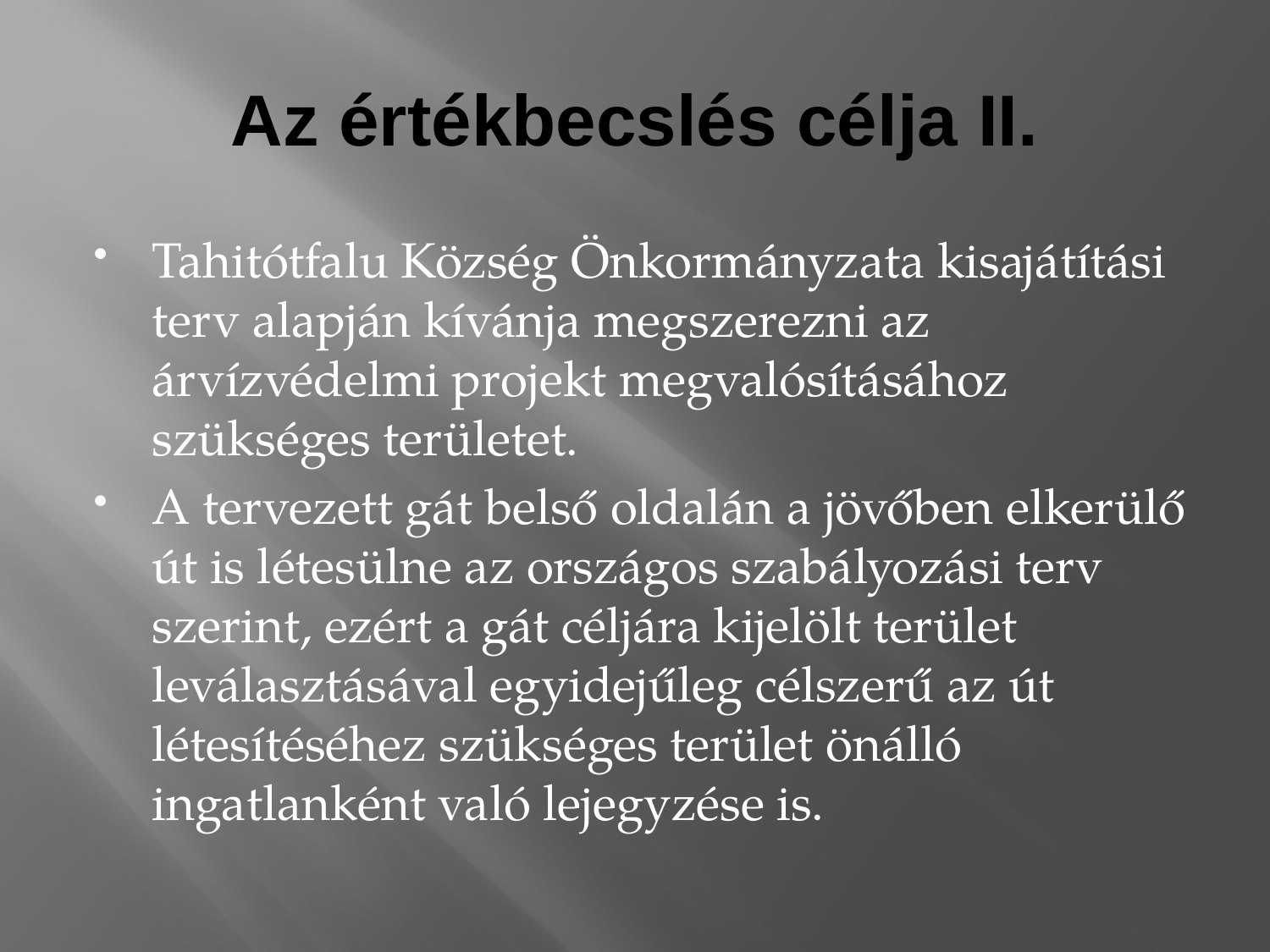

# Az értékbecslés célja II.
Tahitótfalu Község Önkormányzata kisajátítási terv alapján kívánja megszerezni az árvízvédelmi projekt megvalósításához szükséges területet.
A tervezett gát belső oldalán a jövőben elkerülő út is létesülne az országos szabályozási terv szerint, ezért a gát céljára kijelölt terület leválasztásával egyidejűleg célszerű az út létesítéséhez szükséges terület önálló ingatlanként való lejegyzése is.